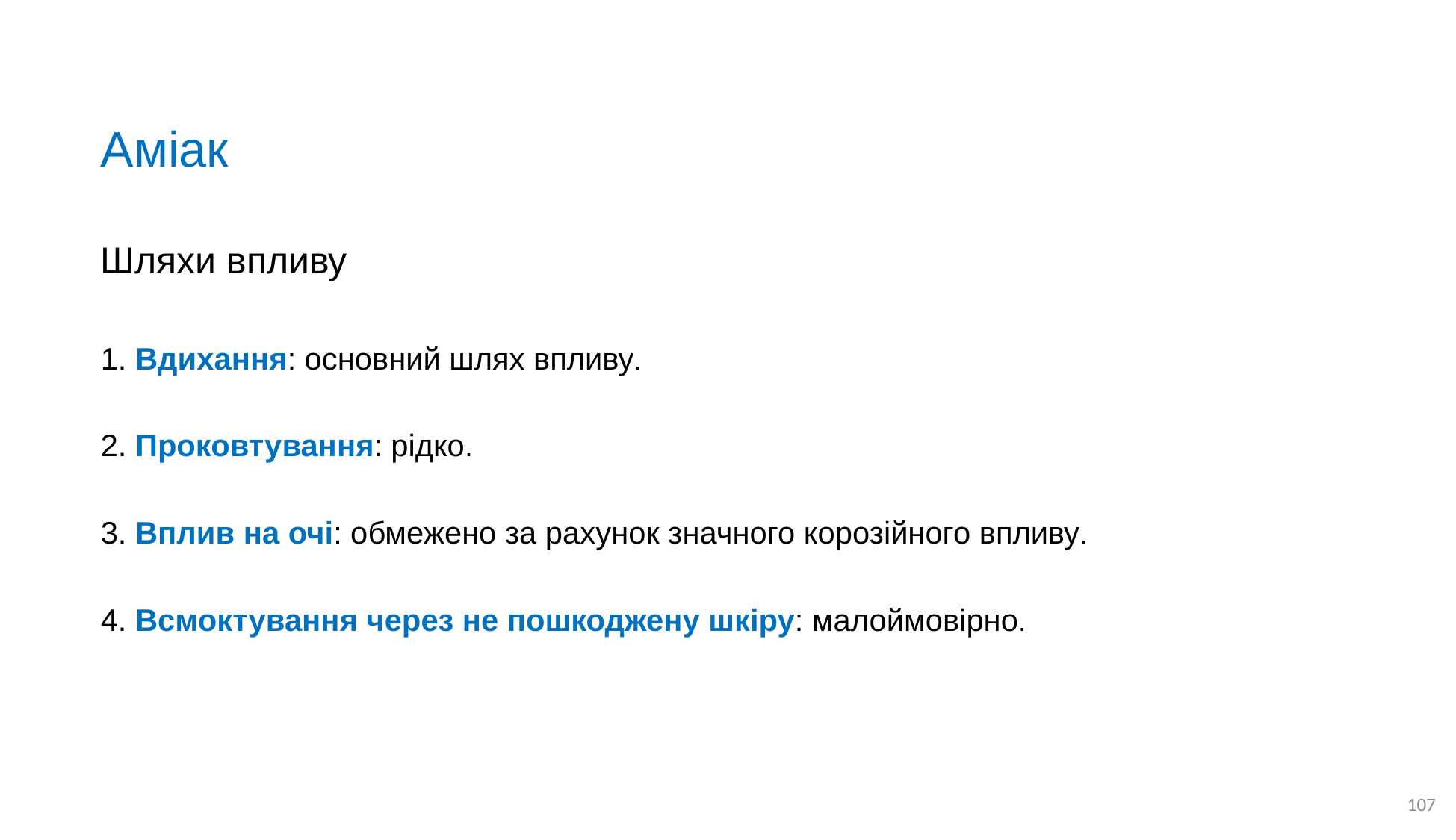

# Аміак
Шляхи впливу

1. Вдихання: основний шлях впливу.

2. Проковтування: рідко.

3. Вплив на очі: обмежено за рахунок значного корозійного впливу.

4. Всмоктування через не пошкоджену шкіру: малоймовірно.
107